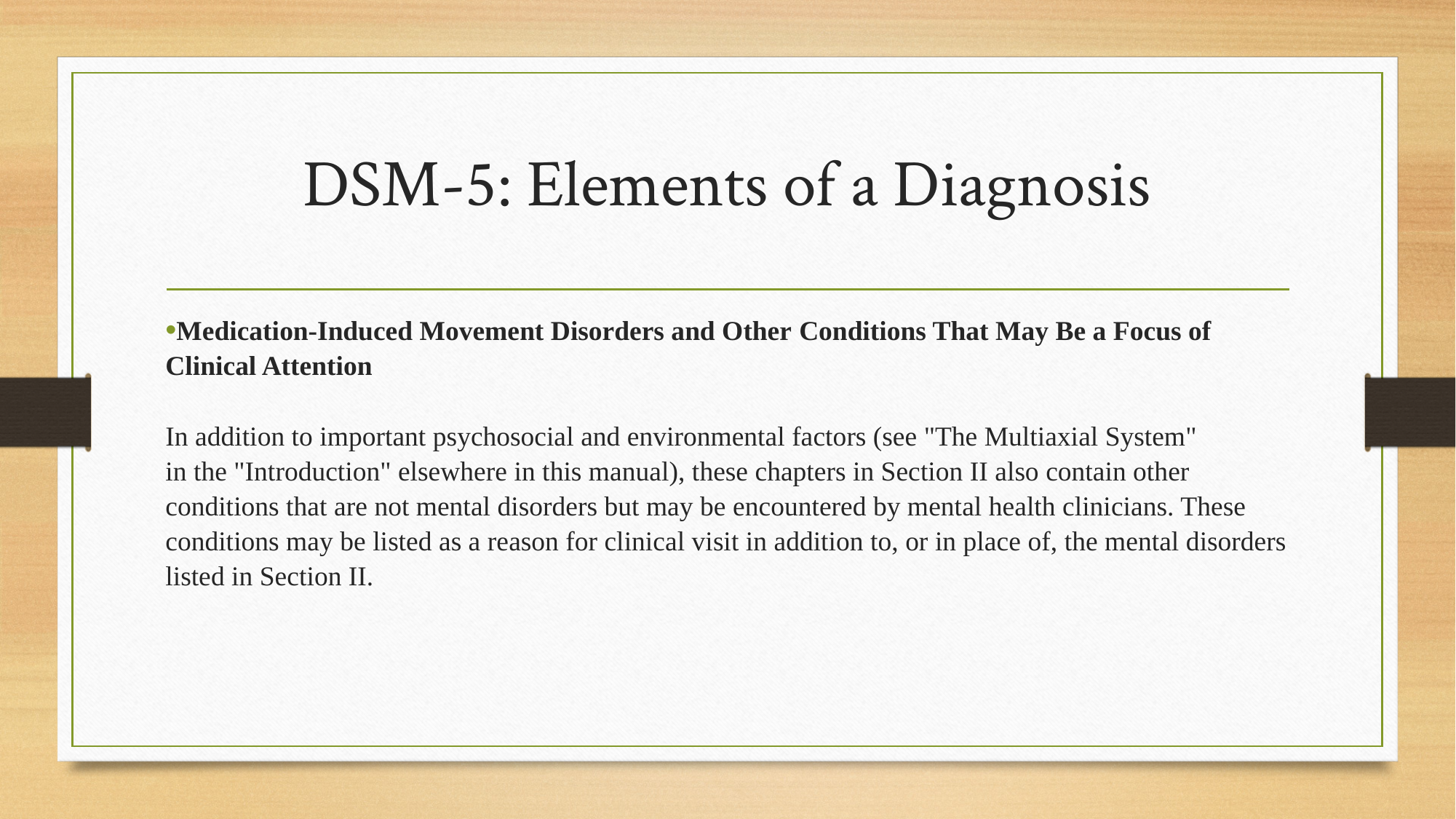

# DSM-5: Elements of a Diagnosis
Medication-Induced Movement Disorders and Other Conditions That May Be a Focus of Clinical Attention

In addition to important psychosocial and environmental factors (see "The Multiaxial System"
in the "Introduction" elsewhere in this manual), these chapters in Section II also contain other conditions that are not mental disorders but may be encountered by mental health clinicians. These conditions may be listed as a reason for clinical visit in addition to, or in place of, the mental disorders listed in Section II.